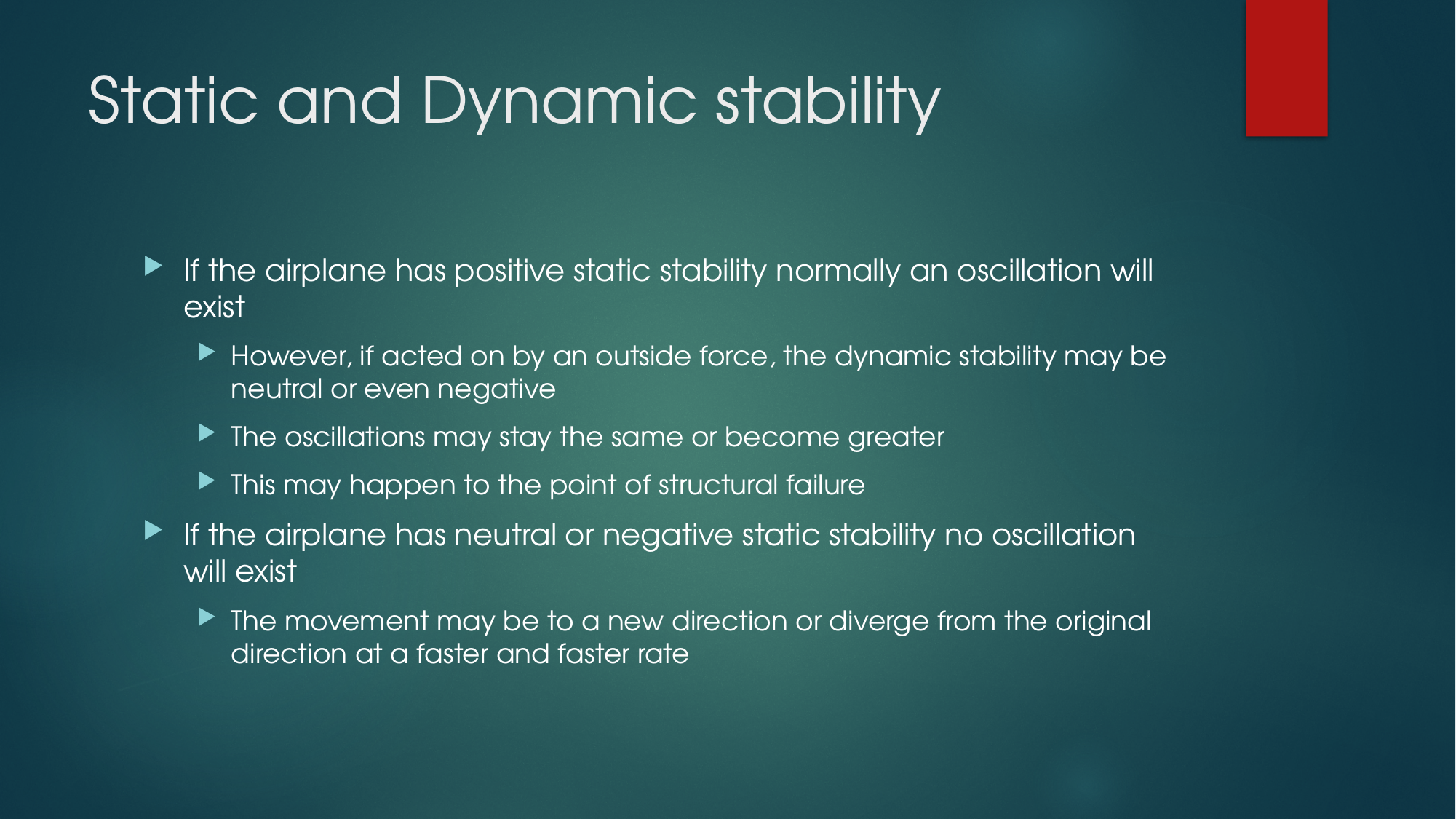

# Static and Dynamic stability
If the airplane has positive static stability normally an oscillation will exist
However, if acted on by an outside force, the dynamic stability may be neutral or even negative
The oscillations may stay the same or become greater
This may happen to the point of structural failure
If the airplane has neutral or negative static stability no oscillation will exist
The movement may be to a new direction or diverge from the original direction at a faster and faster rate